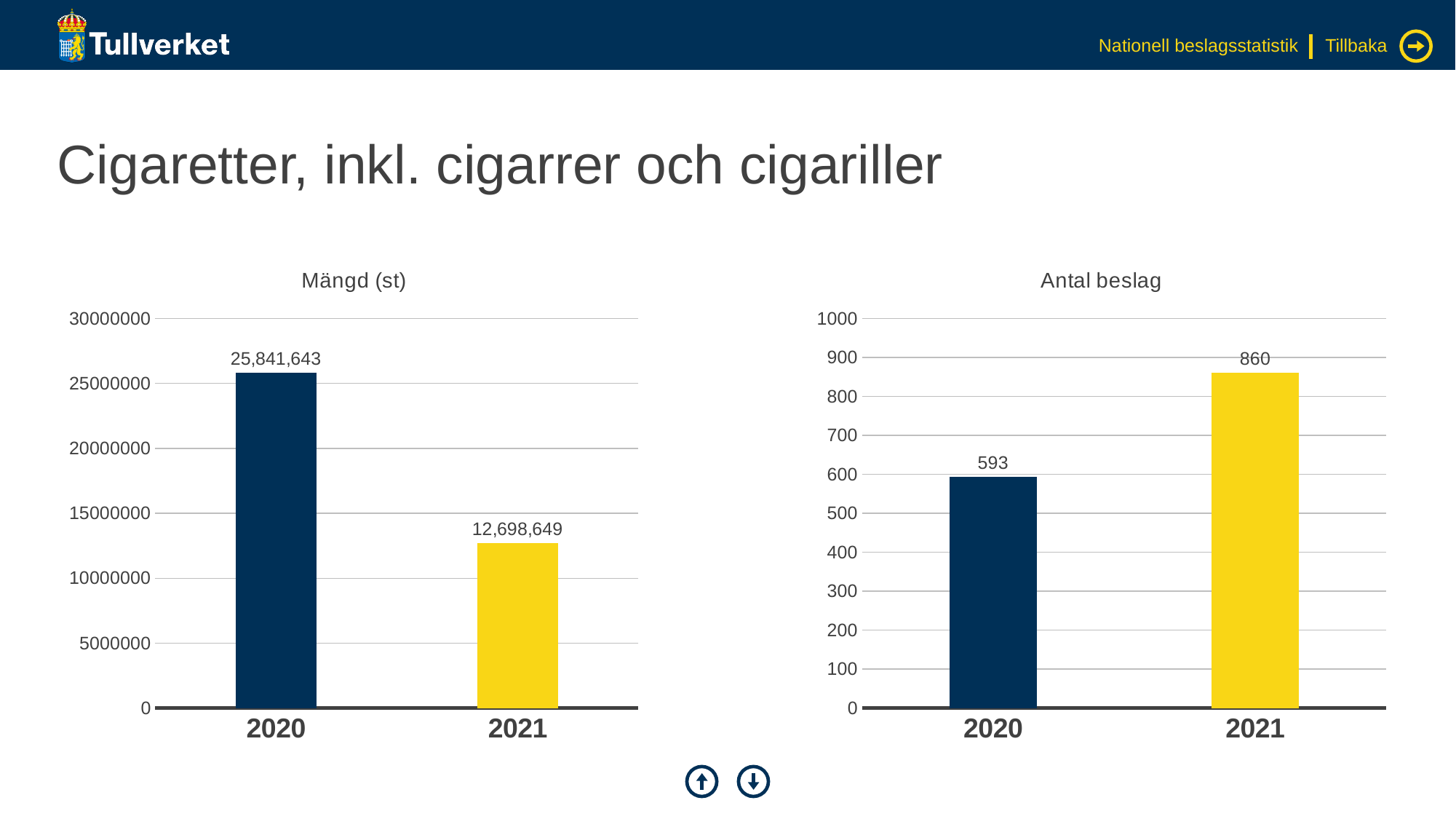

Nationell beslagsstatistik
Tillbaka
# Cigaretter, inkl. cigarrer och cigariller

### Chart: Mängd (st)

| Category | Serie 1 |
|---|---|
| 2020 | 25841643.0 |
| 2021 | 12698649.0 |

### Chart: Antal beslag

| Category | Serie 1 |
|---|---|
| 2020 | 593.0 |
| 2021 | 860.0 |